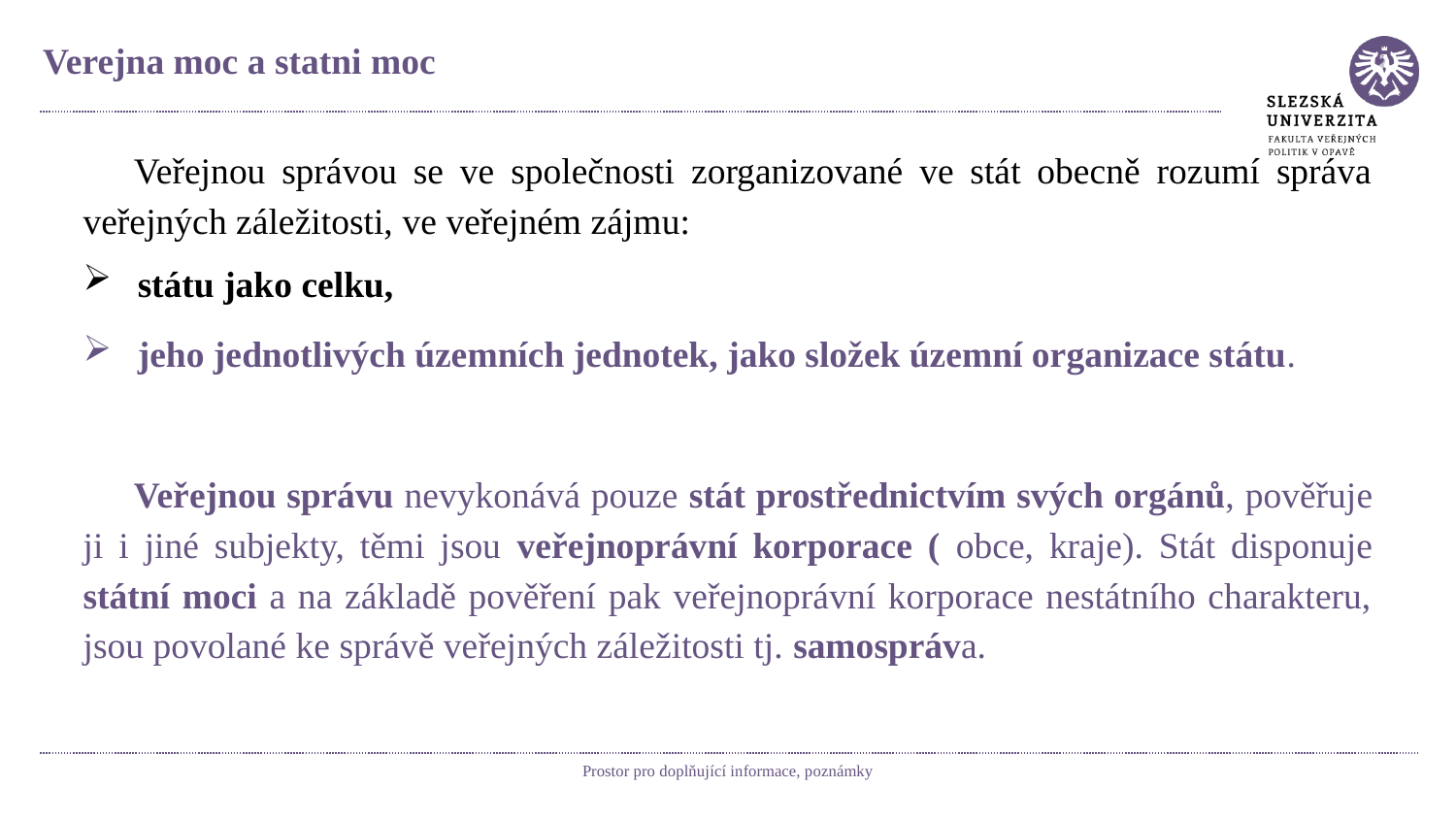

# Verejna moc a statni moc
Veřejnou správou se ve společnosti zorganizované ve stát obecně rozumí správa veřejných záležitosti, ve veřejném zájmu:
státu jako celku,
jeho jednotlivých územních jednotek, jako složek územní organizace státu.

Veřejnou správu nevykonává pouze stát prostřednictvím svých orgánů, pověřuje ji i jiné subjekty, těmi jsou veřejnoprávní korporace ( obce, kraje). Stát disponuje státní moci a na základě pověření pak veřejnoprávní korporace nestátního charakteru, jsou povolané ke správě veřejných záležitosti tj. samospráva.

Prostor pro doplňující informace, poznámky